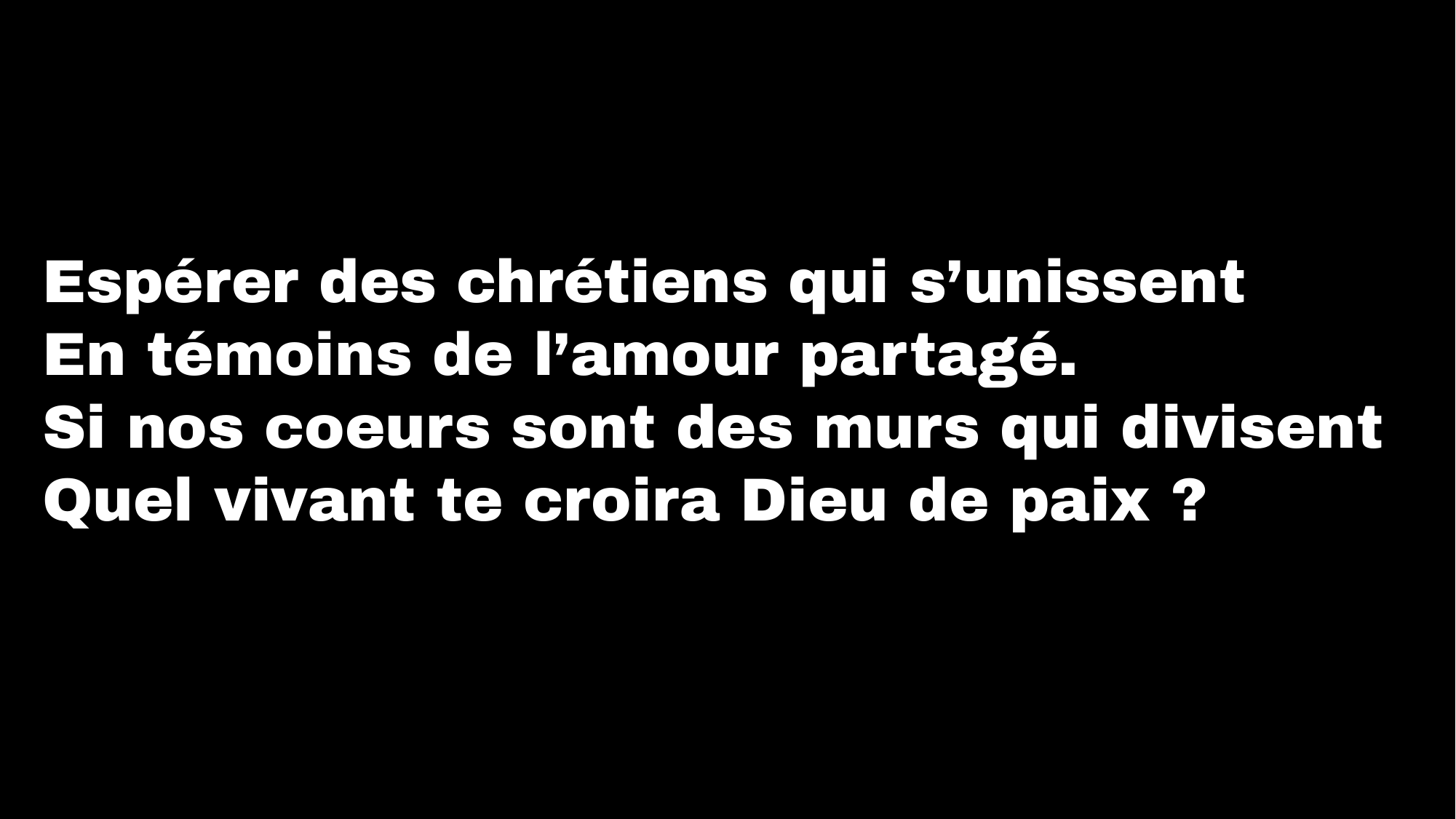

Espérer des chrétiens qui s’unissent
En témoins de l’amour partagé.
Si nos coeurs sont des murs qui divisent
Quel vivant te croira Dieu de paix ?